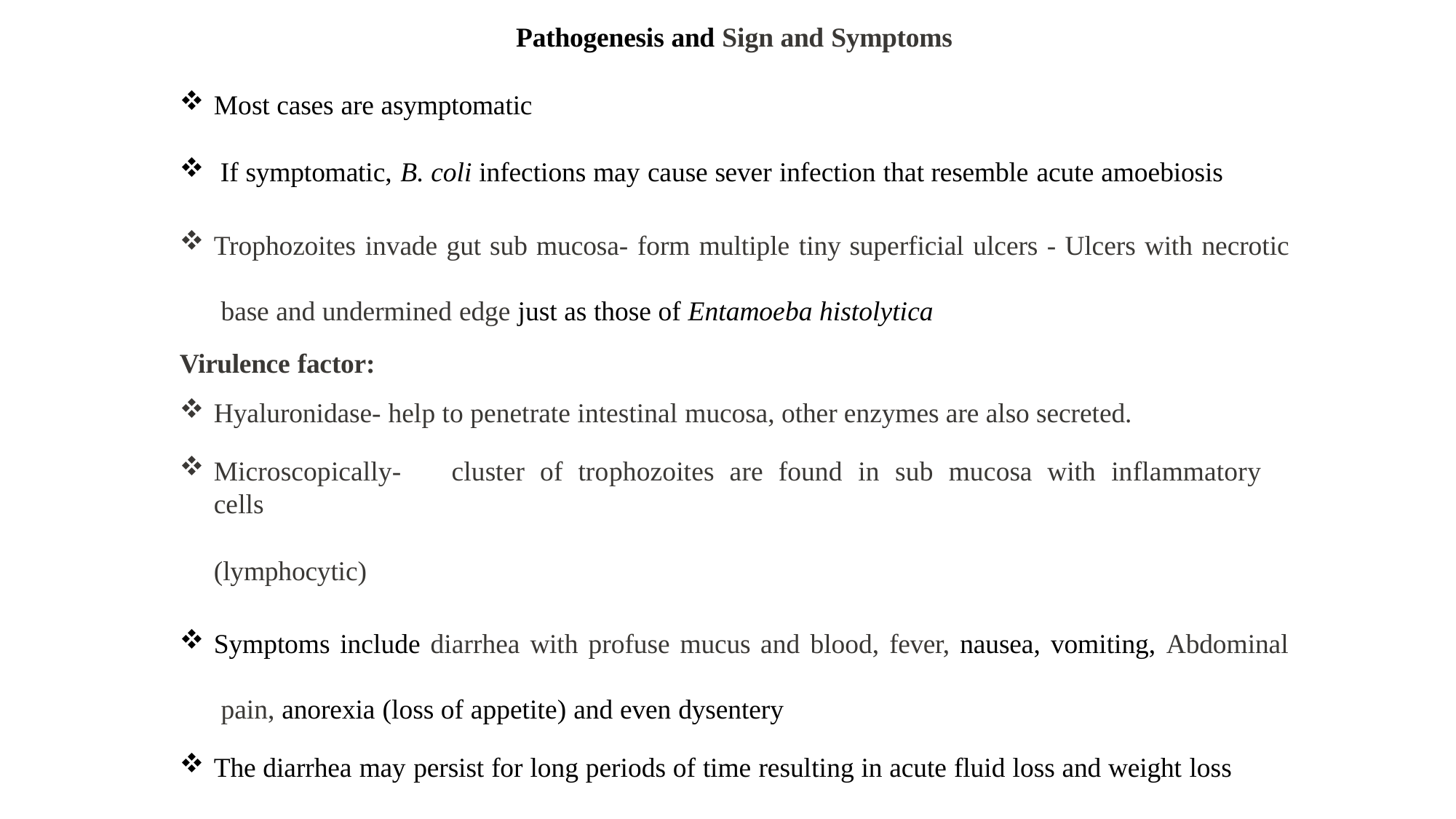

# Pathogenesis and Sign and Symptoms
Most cases are asymptomatic

If symptomatic, B. coli infections may cause sever infection that resemble acute amoebiosis
Trophozoites invade gut sub mucosa- form multiple tiny superficial ulcers - Ulcers with necrotic  base and undermined edge just as those of Entamoeba histolytica
Virulence factor:
Hyaluronidase- help to penetrate intestinal mucosa, other enzymes are also secreted.
Microscopically-	cluster	of	trophozoites	are	found	in	sub	mucosa	with	inflammatory	cells

(lymphocytic)
Symptoms include diarrhea with profuse mucus and blood, fever, nausea, vomiting, Abdominal  pain, anorexia (loss of appetite) and even dysentery
The diarrhea may persist for long periods of time resulting in acute fluid loss and weight loss

Metastatic and extraintestinal diseases, liver, lung and brain abscesses, usually are very rare